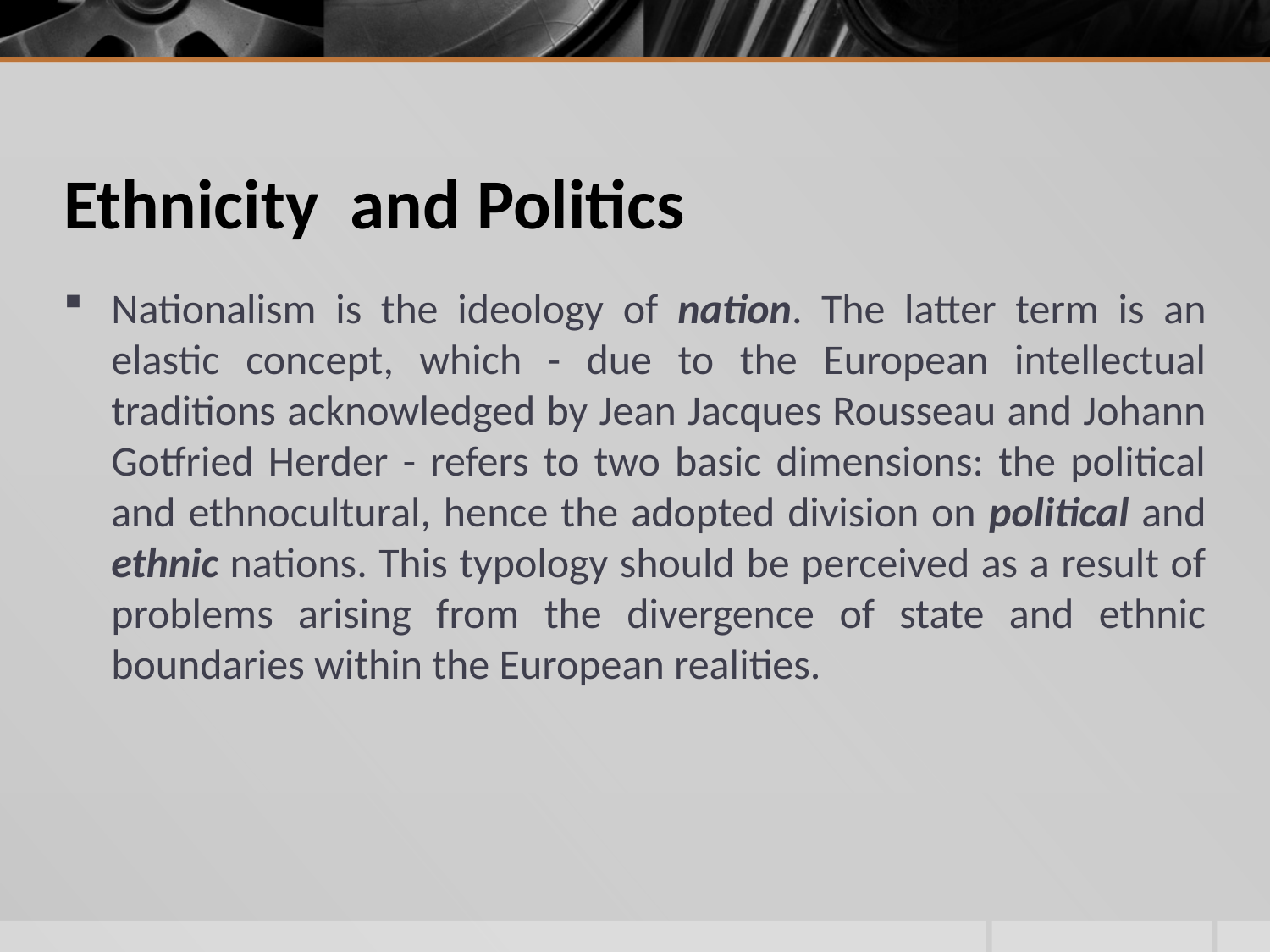

# Ethnicity  and Politics
Nationalism is the ideology of nation. The latter term is an elastic concept, which - due to the European intellectual traditions acknowledged by Jean Jacques Rousseau and Johann Gotfried Herder - refers to two basic dimensions: the political and ethnocultural, hence the adopted division on political and ethnic nations. This typology should be perceived as a result of problems arising from the divergence of state and ethnic boundaries within the European realities.